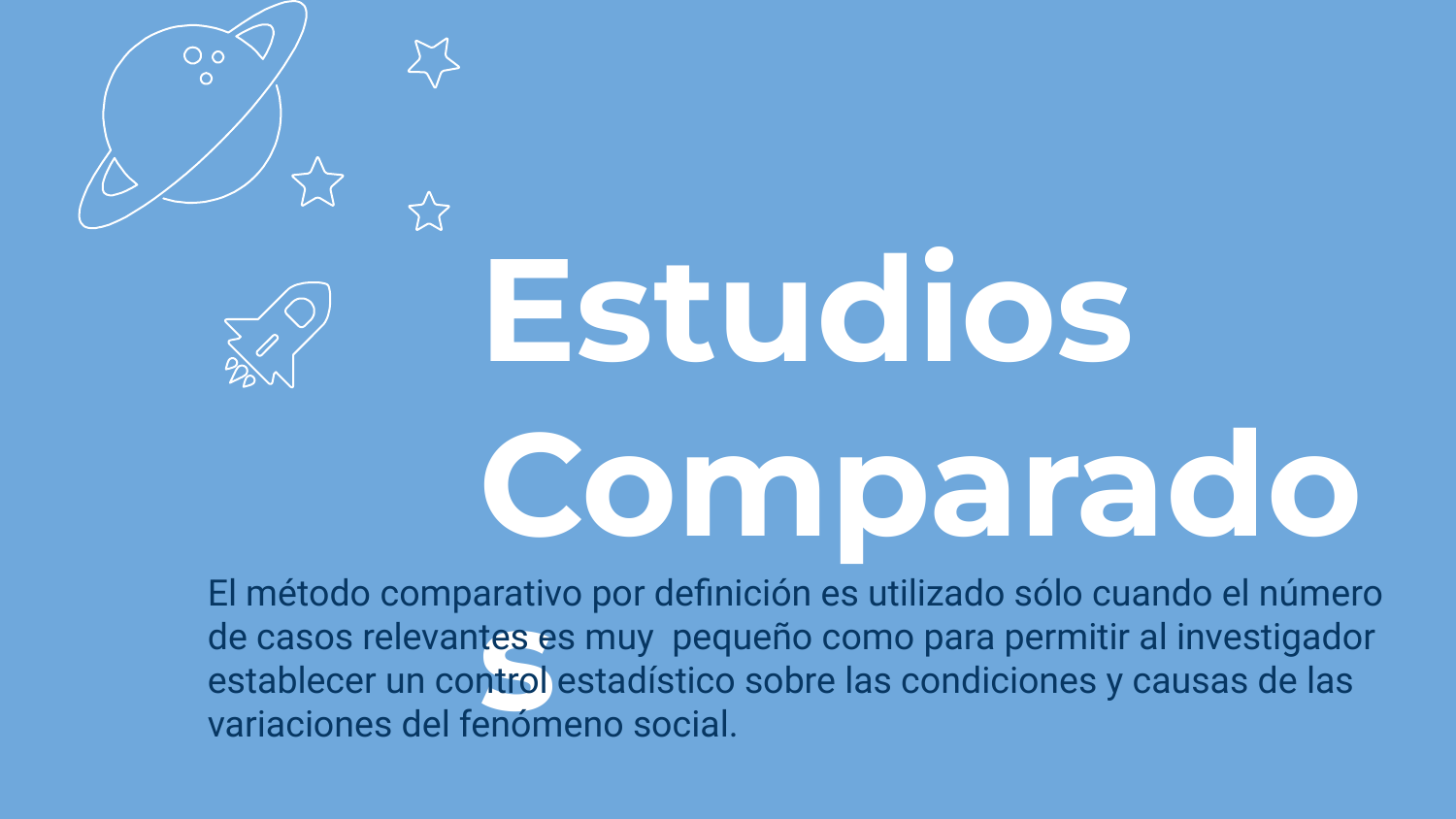

Estudios Comparados

El método comparativo por definición es utilizado sólo cuando el número de casos relevantes es muy  pequeño como para permitir al investigador establecer un control estadístico sobre las condiciones y causas de las variaciones del fenómeno social.